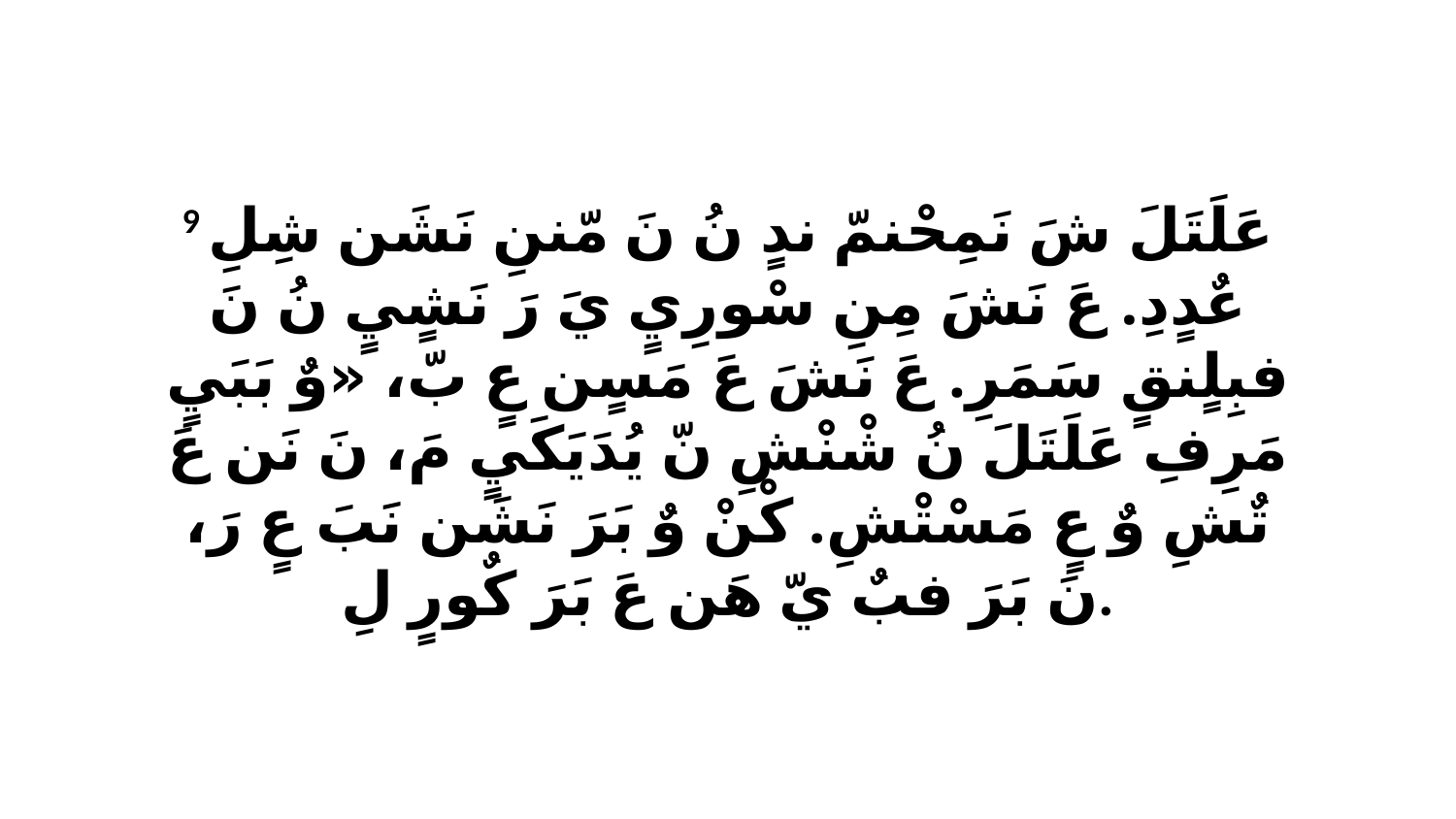

9 عَلَتَلَ شَ نَمِحْنمّ ندٍ نُ نَ مّننِ نَشَن شِلِ عٌدٍدِ. عَ نَشَ مِنِ سْورِيٍ يَ رَ نَشٍيٍ نُ نَ فبِلٍنقٍ سَمَرِ. عَ نَشَ عَ مَسٍن عٍ بّ، «وٌ بَبَيٍ مَرِفِ عَلَتَلَ نُ شْنْشِ نّ يُدَيَكَيٍ مَ، نَ نَن عَ تٌشِ وٌ عٍ مَسْتْشِ. كْنْ وٌ بَرَ نَشَن نَبَ عٍ رَ، نَ بَرَ فبٌ يّ هَن عَ بَرَ كٌورٍ لِ.